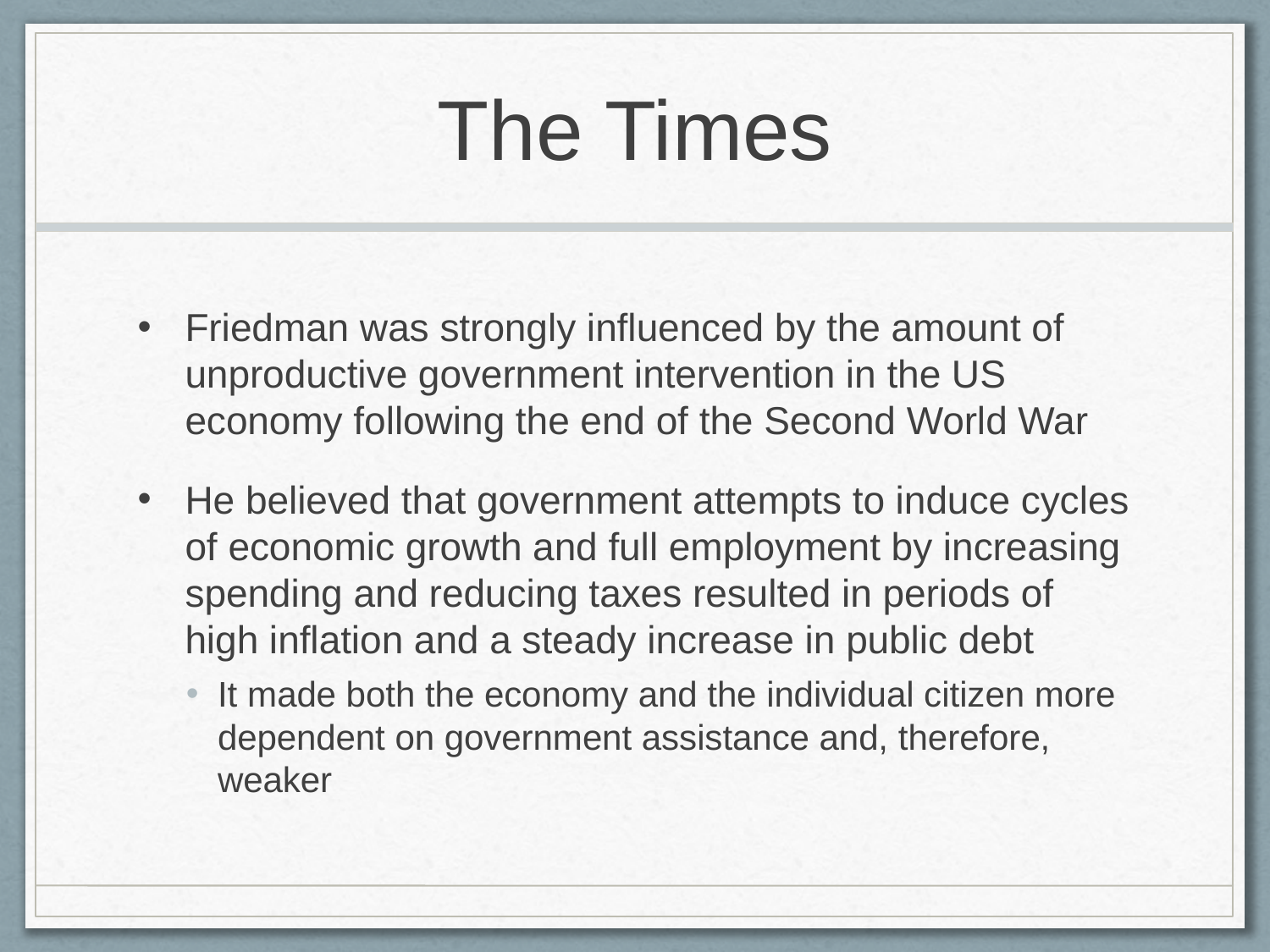

# The Times
Friedman was strongly influenced by the amount of unproductive government intervention in the US economy following the end of the Second World War
He believed that government attempts to induce cycles of economic growth and full employment by increasing spending and reducing taxes resulted in periods of high inflation and a steady increase in public debt
It made both the economy and the individual citizen more dependent on government assistance and, therefore, weaker